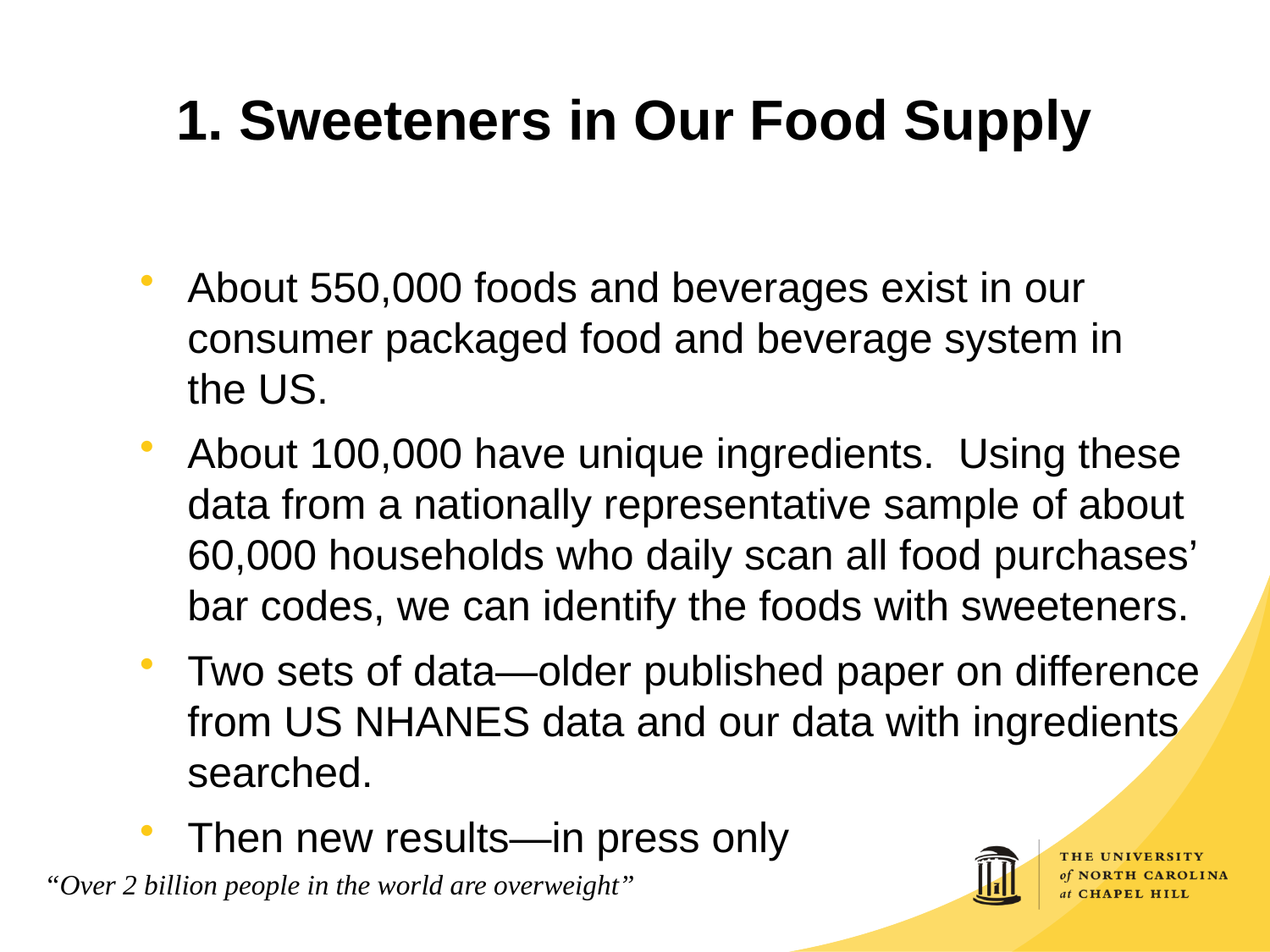

1. Sweeteners in Our Food Supply
About 550,000 foods and beverages exist in our consumer packaged food and beverage system in
the US.
About 100,000 have unique ingredients.  Using these data from a nationally representative sample of about 60,000 households who daily scan all food purchases’ bar codes, we can identify the foods with sweeteners.
Two sets of data—older published paper on difference from US NHANES data and our data with ingredients searched.
Then new results—in press only